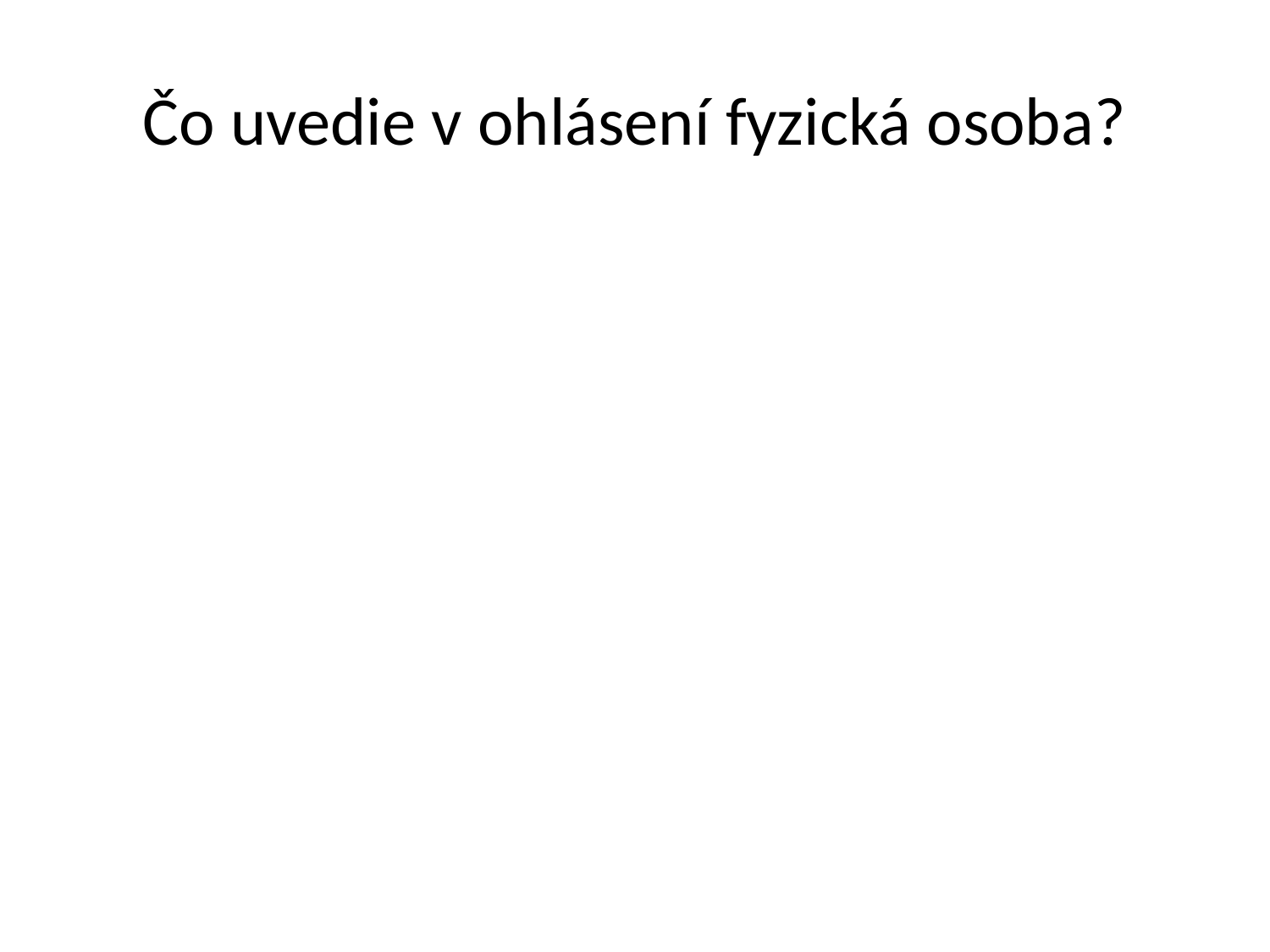

# Čo uvedie v ohlásení fyzická osoba?